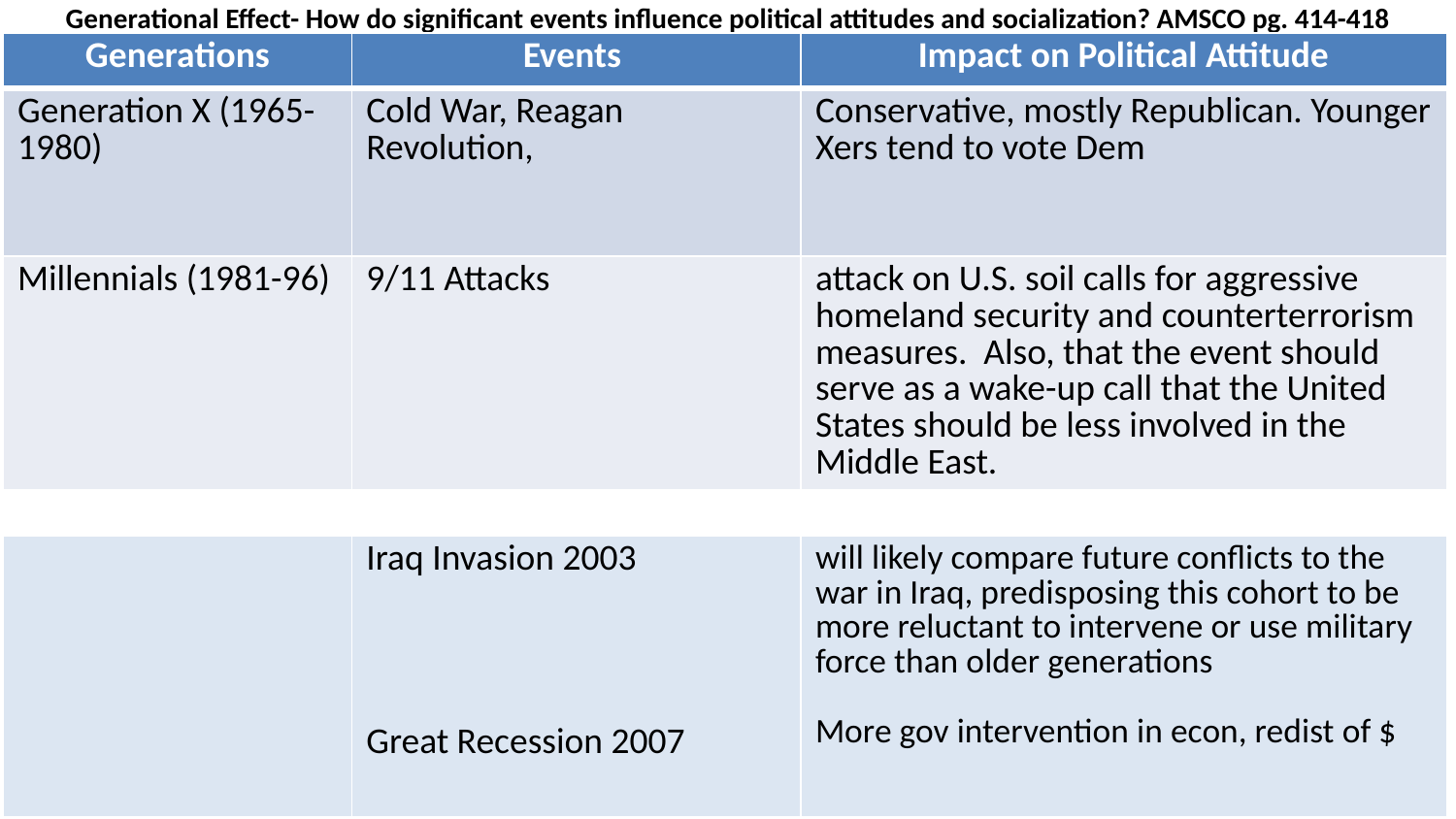

# Generational Effect- How do significant events influence political attitudes and socialization? AMSCO pg. 414-418
| Generations | Events | Impact on Political Attitude |
| --- | --- | --- |
| Generation X (1965-1980) | Cold War, Reagan Revolution, | Conservative, mostly Republican. Younger Xers tend to vote Dem |
| Millennials (1981-96) | 9/11 Attacks | attack on U.S. soil calls for aggressive homeland security and counterterrorism measures. Also, that the event should serve as a wake-up call that the United States should be less involved in the Middle East. |
|  | Iraq Invasion 2003 Great Recession 2007 | will likely compare future conflicts to the war in Iraq, predisposing this cohort to be more reluctant to intervene or use military force than older generations More gov intervention in econ, redist of $ |
| --- | --- | --- |